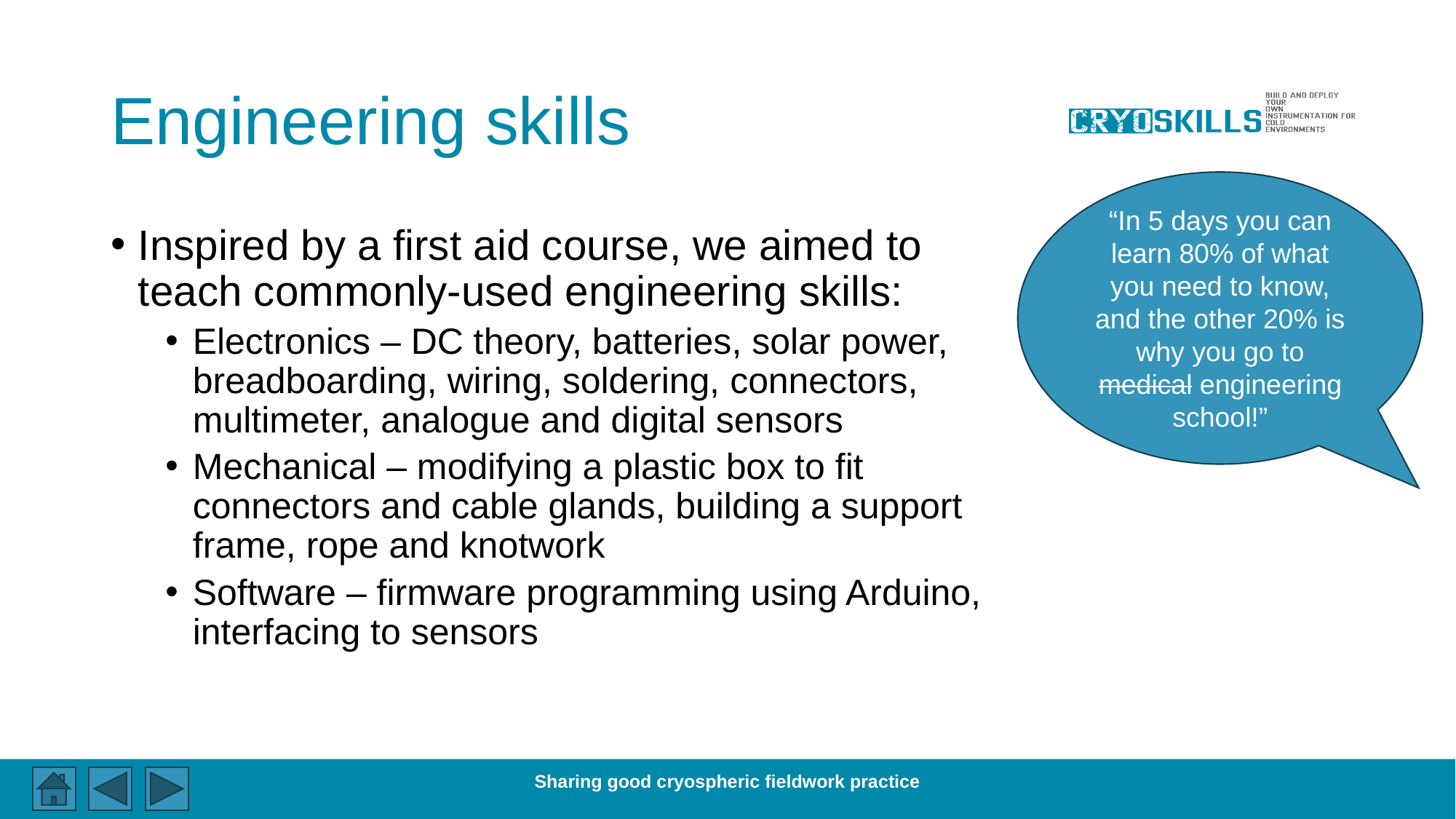

# Engineering skills
“In 5 days you can learn 80% of what you need to know, and the other 20% is why you go to medical engineering school!”
Inspired by a first aid course, we aimed to teach commonly-used engineering skills:
Electronics – DC theory, batteries, solar power, breadboarding, wiring, soldering, connectors, multimeter, analogue and digital sensors
Mechanical – modifying a plastic box to fit connectors and cable glands, building a support frame, rope and knotwork
Software – firmware programming using Arduino, interfacing to sensors
Sharing good cryospheric fieldwork practice